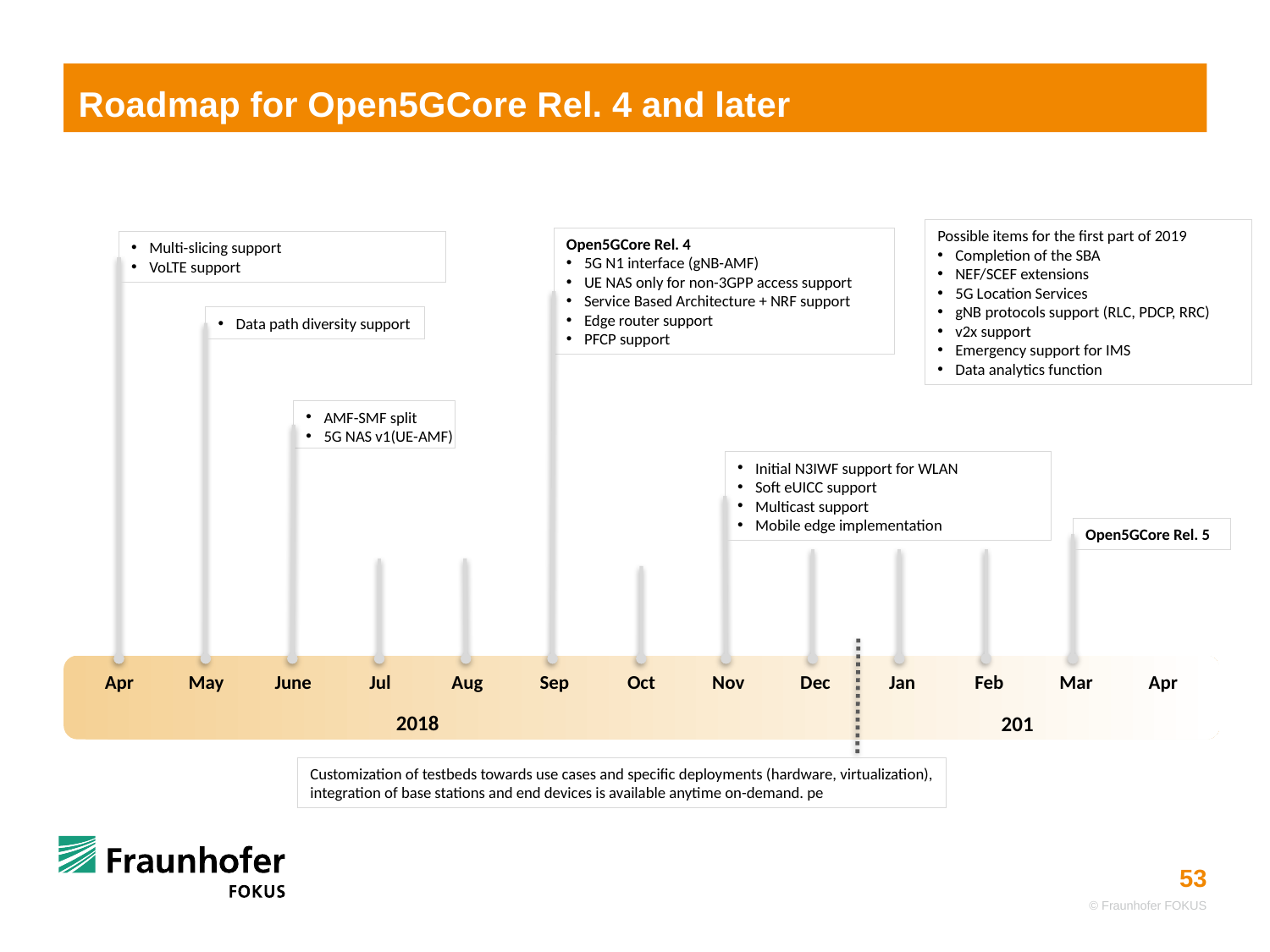

# Roadmap for Open5GCore Rel. 4 and later
Possible items for the first part of 2019
Completion of the SBA
NEF/SCEF extensions
5G Location Services
gNB protocols support (RLC, PDCP, RRC)
v2x support
Emergency support for IMS
Data analytics function
Open5GCore Rel. 4
5G N1 interface (gNB-AMF)
UE NAS only for non-3GPP access support
Service Based Architecture + NRF support
Edge router support
PFCP support
Multi-slicing support
VoLTE support
Data path diversity support
AMF-SMF split
5G NAS v1(UE-AMF)
Initial N3IWF support for WLAN
Soft eUICC support
Multicast support
Mobile edge implementation
Open5GCore Rel. 5

| Apr | May | June | Jul | Aug | Sep | Oct | Nov | Dec | Jan | Feb | Mar | Apr |
| --- | --- | --- | --- | --- | --- | --- | --- | --- | --- | --- | --- | --- |
2018
201
Customization of testbeds towards use cases and specific deployments (hardware, virtualization), integration of base stations and end devices is available anytime on-demand. pe
© Fraunhofer FOKUS